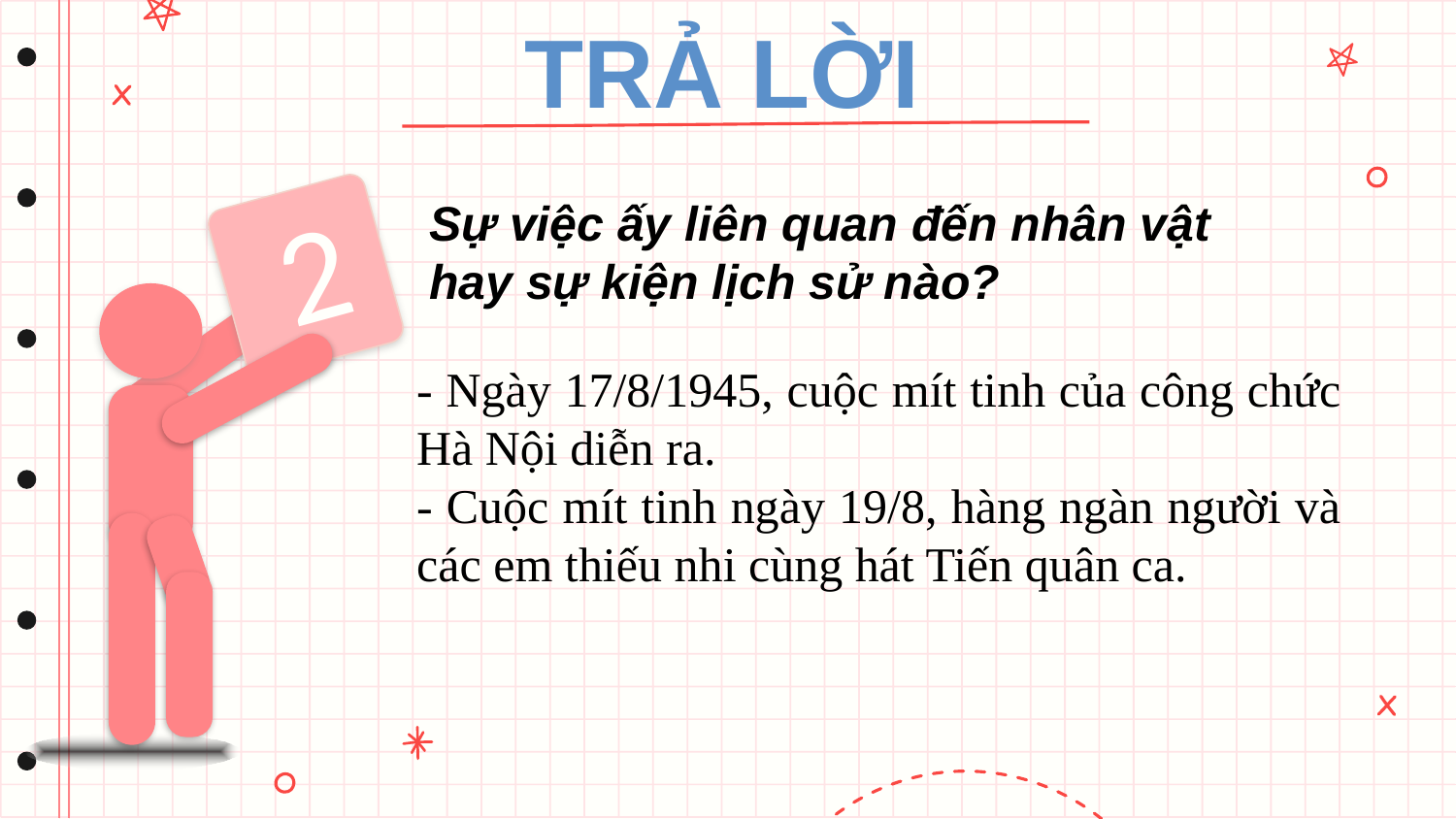

TRẢ LỜI

2

Sự việc ấy liên quan đến nhân vật hay sự kiện lịch sử nào?
- Ngày 17/8/1945, cuộc mít tinh của công chức Hà Nội diễn ra.
- Cuộc mít tinh ngày 19/8, hàng ngàn người và các em thiếu nhi cùng hát Tiến quân ca.